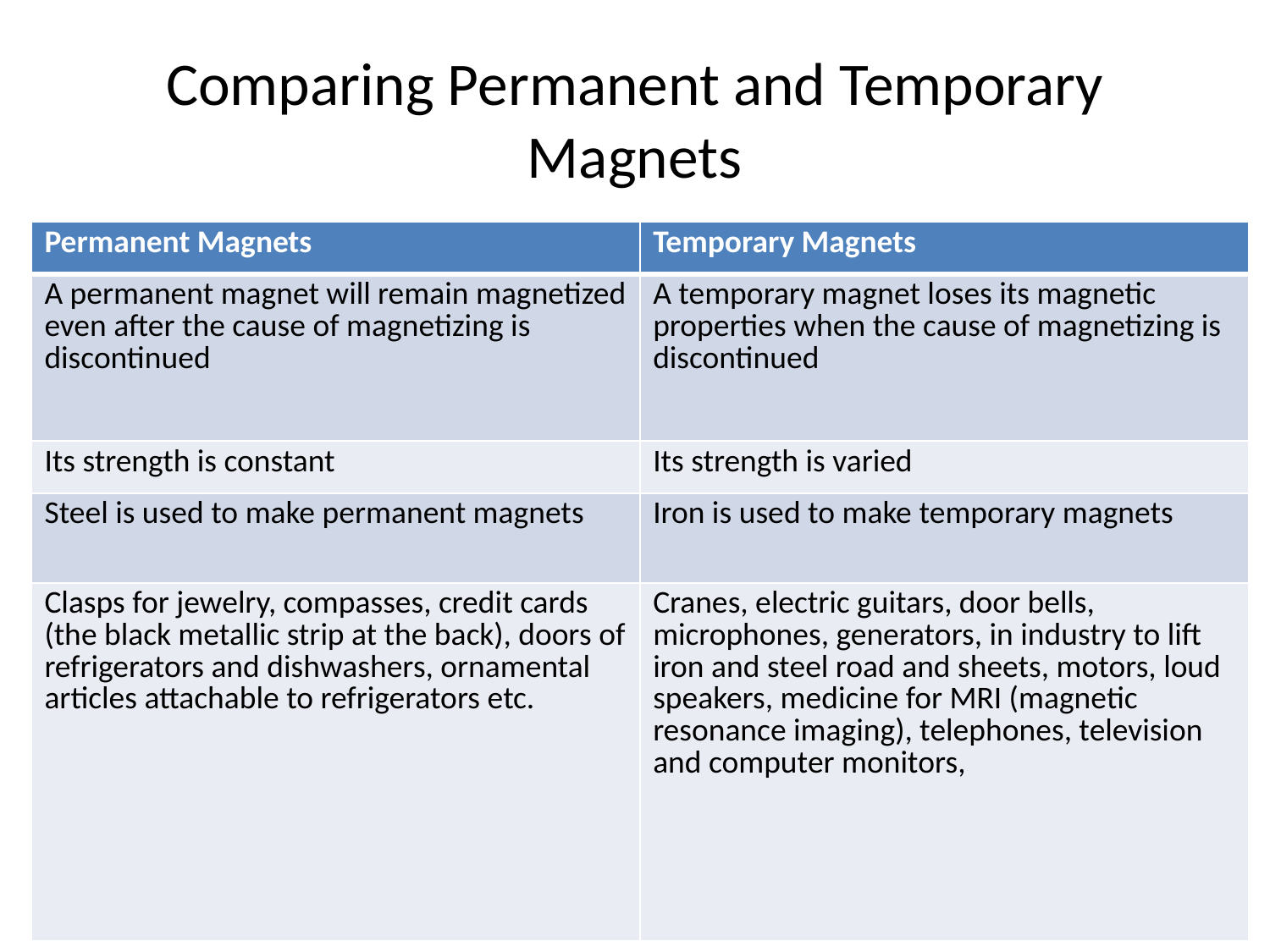

# Comparing Permanent and Temporary Magnets
| Permanent Magnets | Temporary Magnets |
| --- | --- |
| A permanent magnet will remain magnetized even after the cause of magnetizing is discontinued | A temporary magnet loses its magnetic properties when the cause of magnetizing is discontinued |
| Its strength is constant | Its strength is varied |
| Steel is used to make permanent magnets | Iron is used to make temporary magnets |
| Clasps for jewelry, compasses, credit cards (the black metallic strip at the back), doors of refrigerators and dishwashers, ornamental articles attachable to refrigerators etc. | Cranes, electric guitars, door bells, microphones, generators, in industry to lift iron and steel road and sheets, motors, loud speakers, medicine for MRI (magnetic resonance imaging), telephones, television and computer monitors, |